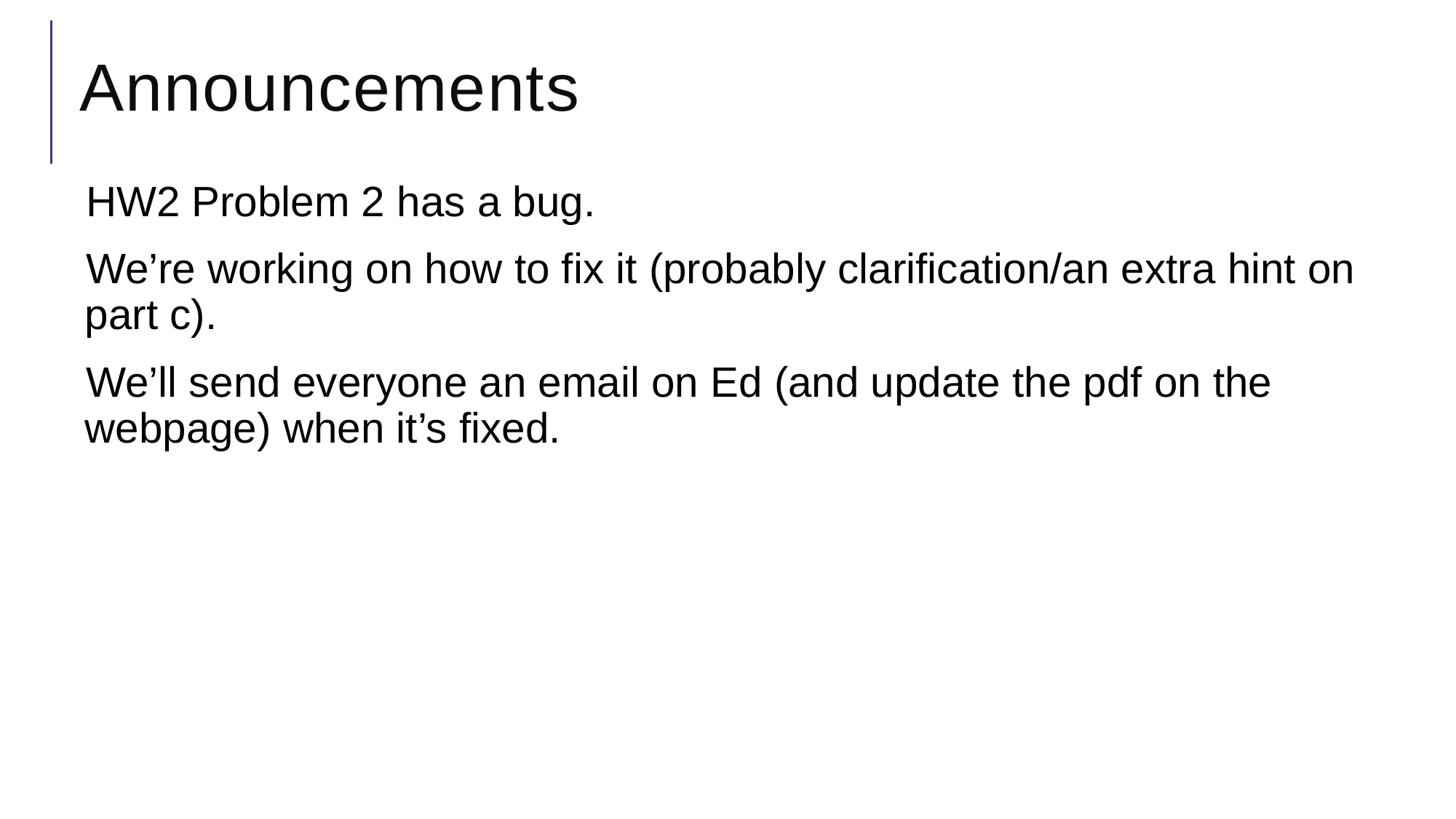

# Announcements
HW2 Problem 2 has a bug.
We’re working on how to fix it (probably clarification/an extra hint on part c).
We’ll send everyone an email on Ed (and update the pdf on the webpage) when it’s fixed.